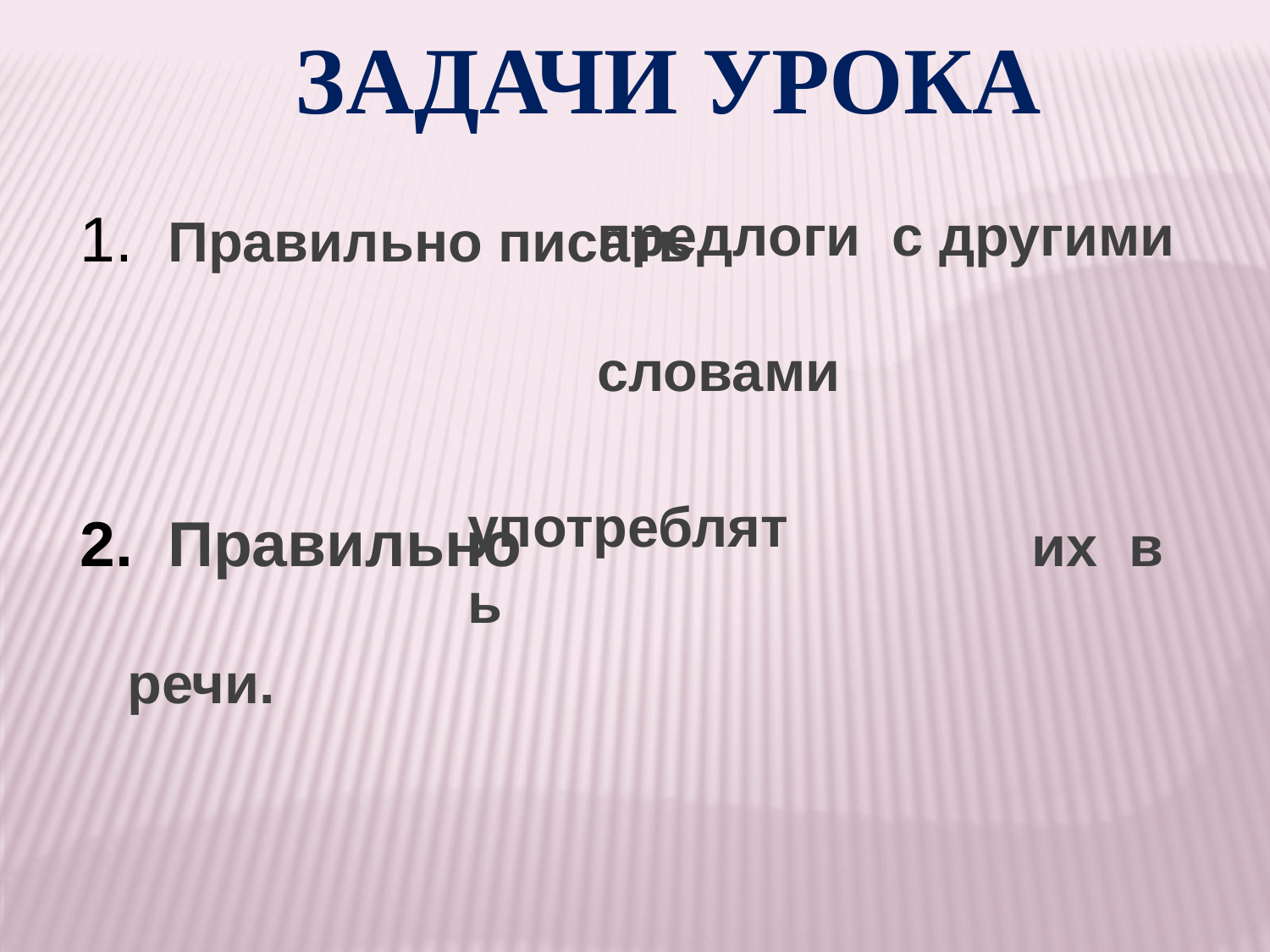

Задачи урока
1.  Правильно писать

2.  Правильно                             их  в речи.
предлоги  с другими словами
употреблять